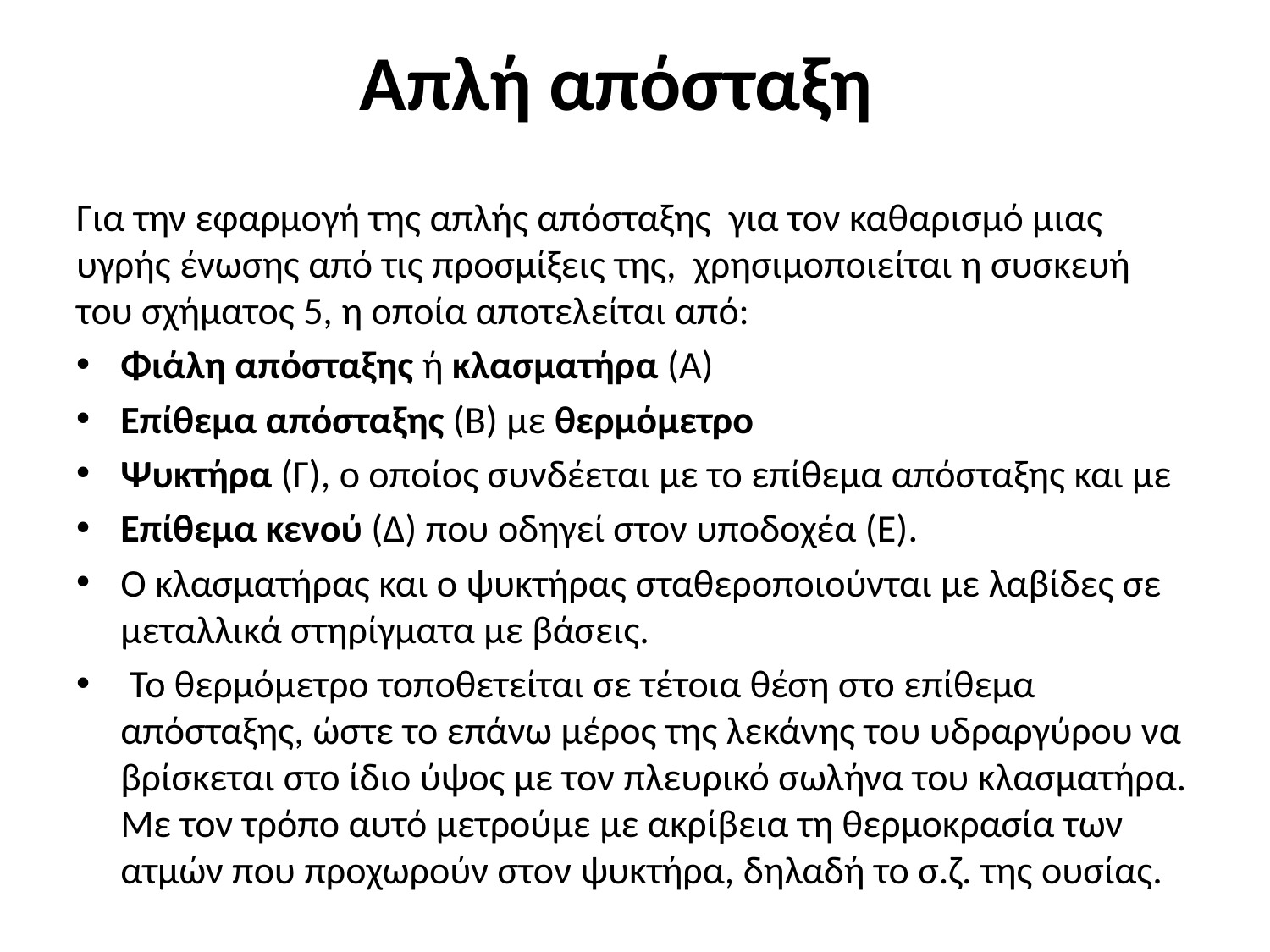

# Απλή απόσταξη
Για την εφαρμογή της απλής απόσταξης  για τον καθαρισμό μιας υγρής ένωσης από τις προσμίξεις της,  χρησιμοποιείται η συσκευή του σχήματος 5, η οποία αποτελείται από:
Φιάλη απόσταξης ή κλασματήρα (Α)
Επίθεμα απόσταξης (Β) με θερμόμετρο
Ψυκτήρα (Γ), ο οποίος συνδέεται με το επίθεμα απόσταξης και με
Επίθεμα κενού (Δ) που οδηγεί στον υποδοχέα (Ε).
Ο κλασματήρας και ο ψυκτήρας σταθεροποιούνται με λαβίδες σε μεταλλικά στηρίγματα με βάσεις.
 Το θερμόμετρο τοποθετείται σε τέτοια θέση στο επίθεμα απόσταξης, ώστε το επάνω μέρος της λεκάνης του υδραργύρου να βρίσκεται στο ίδιο ύψος με τον πλευρικό σωλήνα του κλασματήρα. Με τον τρόπο αυτό μετρούμε με ακρίβεια τη θερμοκρασία των ατμών που προχωρούν στον ψυκτήρα, δηλαδή το σ.ζ. της ουσίας.